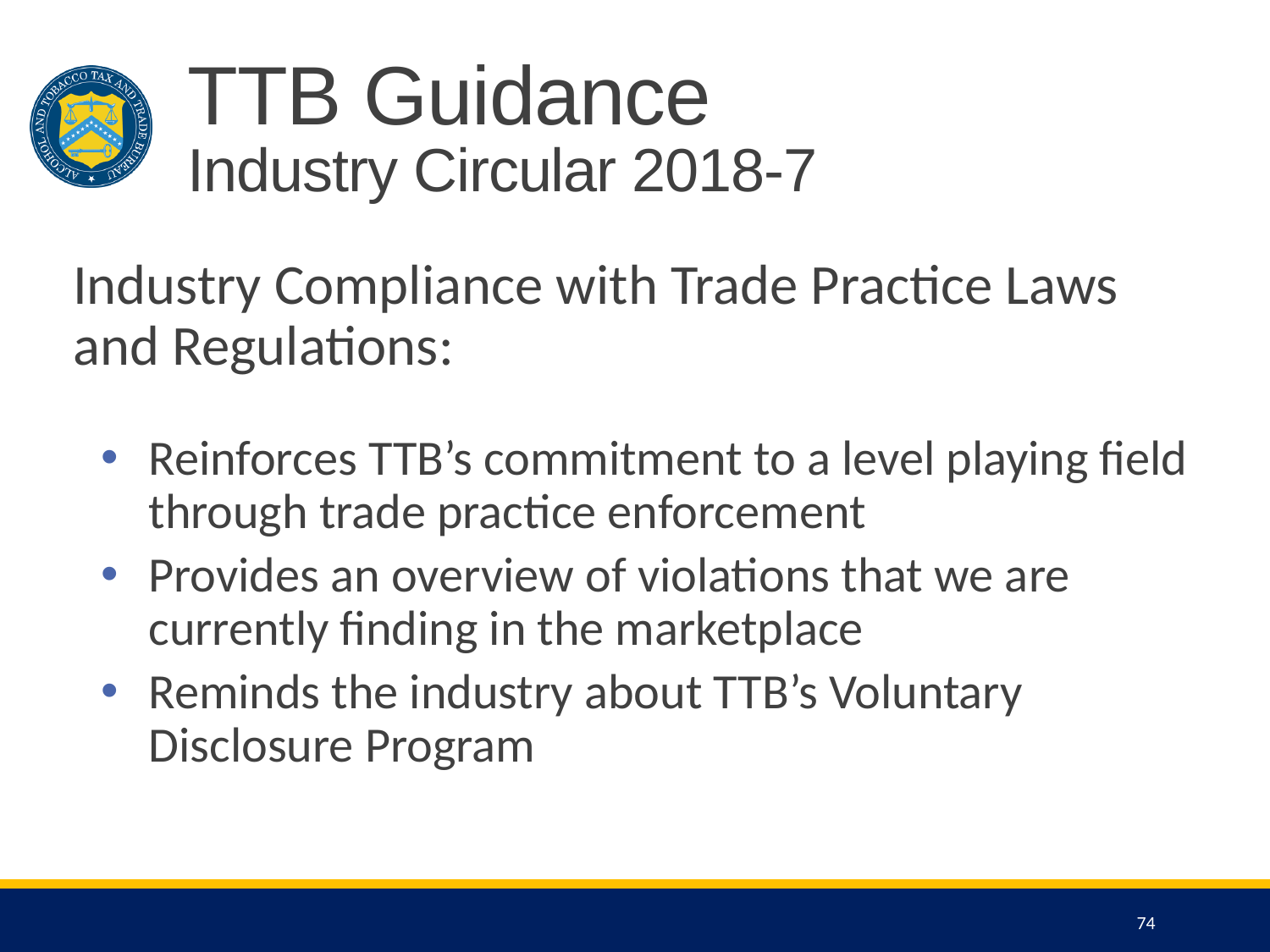

# TTB Guidance Industry Circular 2018-7
Industry Compliance with Trade Practice Laws and Regulations:

Reinforces TTB’s commitment to a level playing field through trade practice enforcement
Provides an overview of violations that we are currently finding in the marketplace
Reminds the industry about TTB’s Voluntary Disclosure Program
74